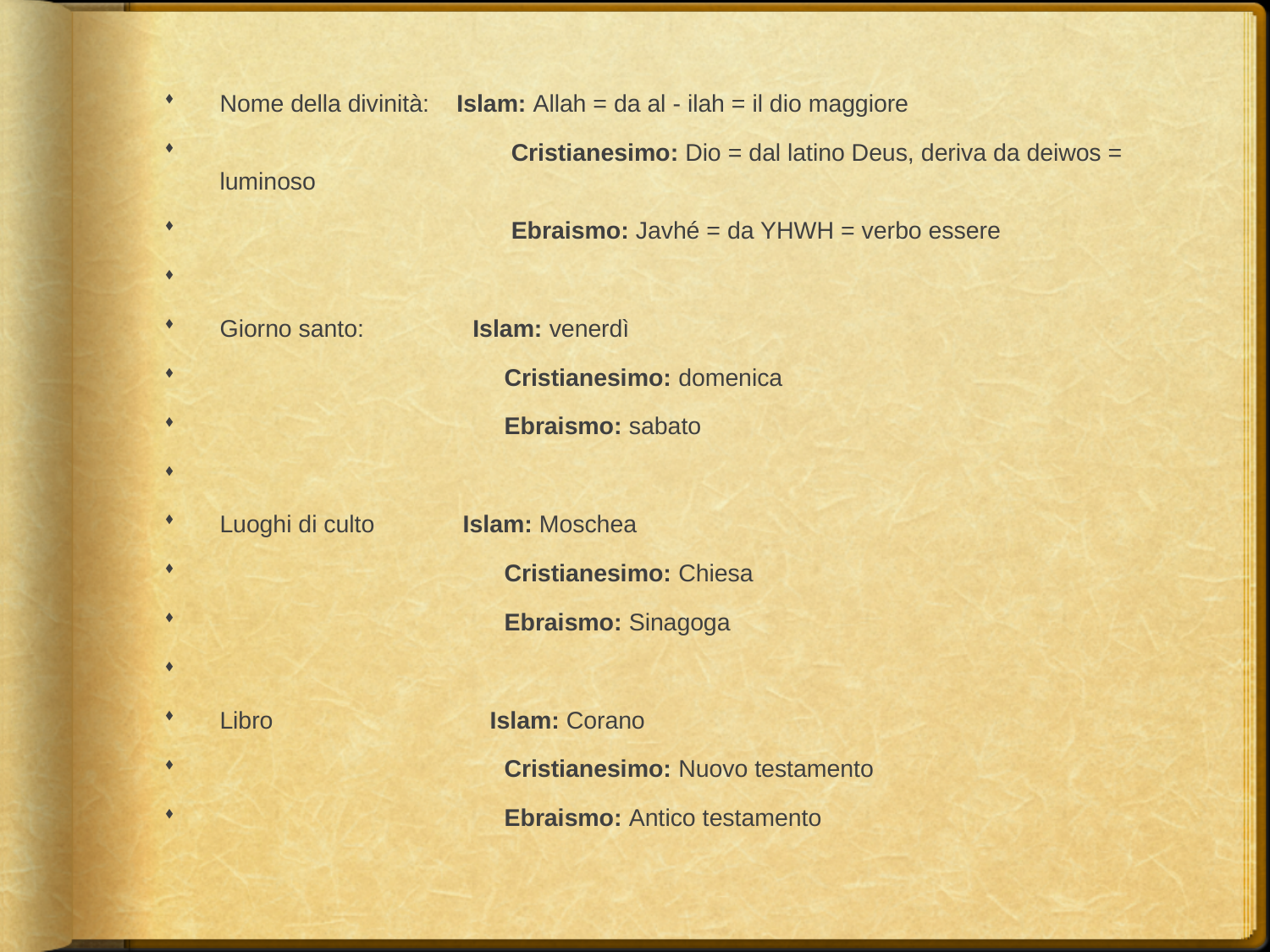

Nome della divinità:    Islam: Allah = da al - ilah = il dio maggiore
                                           Cristianesimo: Dio = dal latino Deus, deriva da deiwos = luminoso
                                           Ebraismo: Javhé = da YHWH = verbo essere

Giorno santo:                Islam: venerdì
                                          Cristianesimo: domenica
                                          Ebraismo: sabato

Luoghi di culto             Islam: Moschea
                                          Cristianesimo: Chiesa
                                          Ebraismo: Sinagoga

Libro                                Islam: Corano
                                          Cristianesimo: Nuovo testamento
                                          Ebraismo: Antico testamento